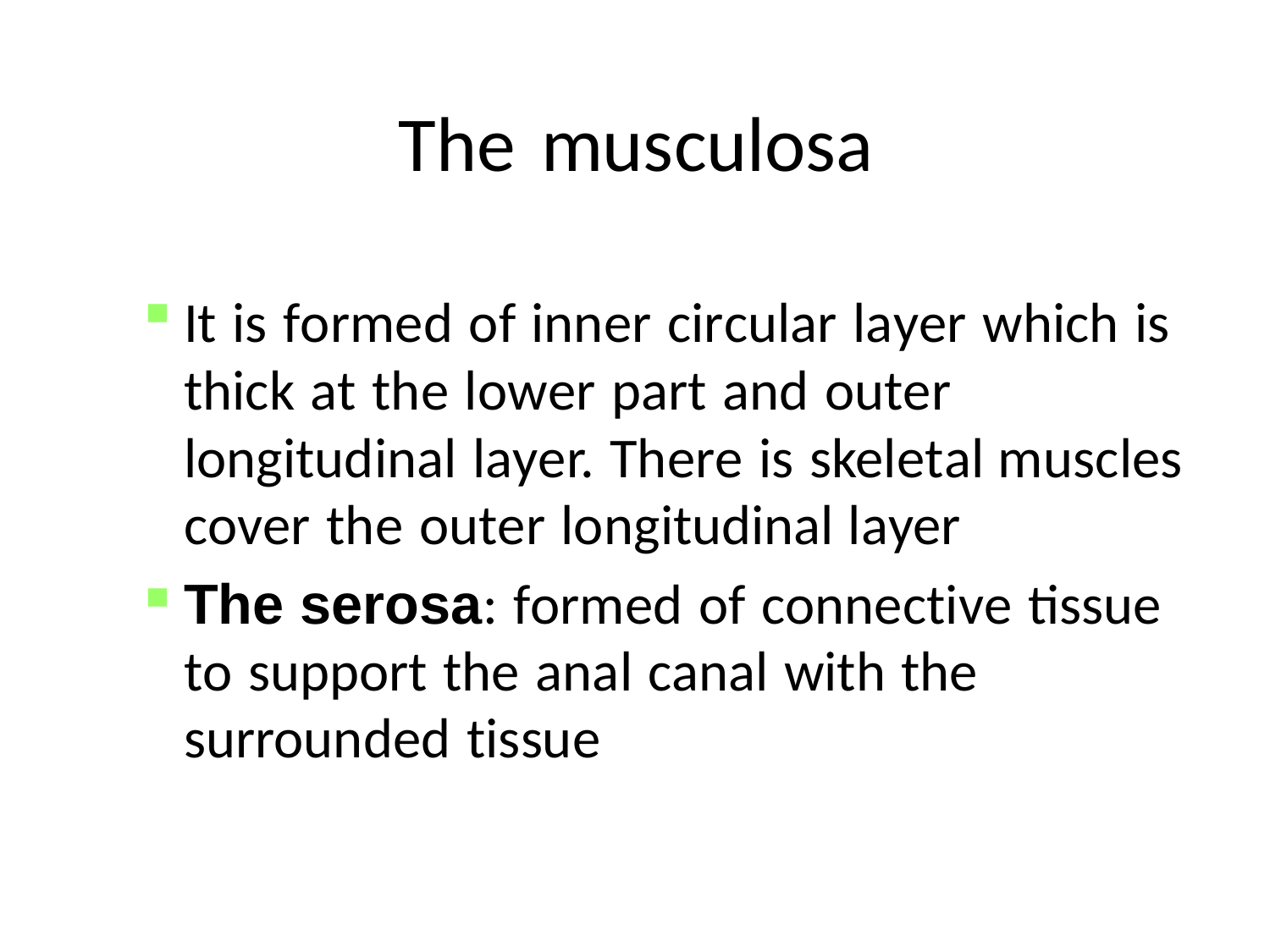

# The musculosa
It is formed of inner circular layer which is thick at the lower part and outer longitudinal layer. There is skeletal muscles cover the outer longitudinal layer
The serosa: formed of connective tissue to support the anal canal with the surrounded tissue